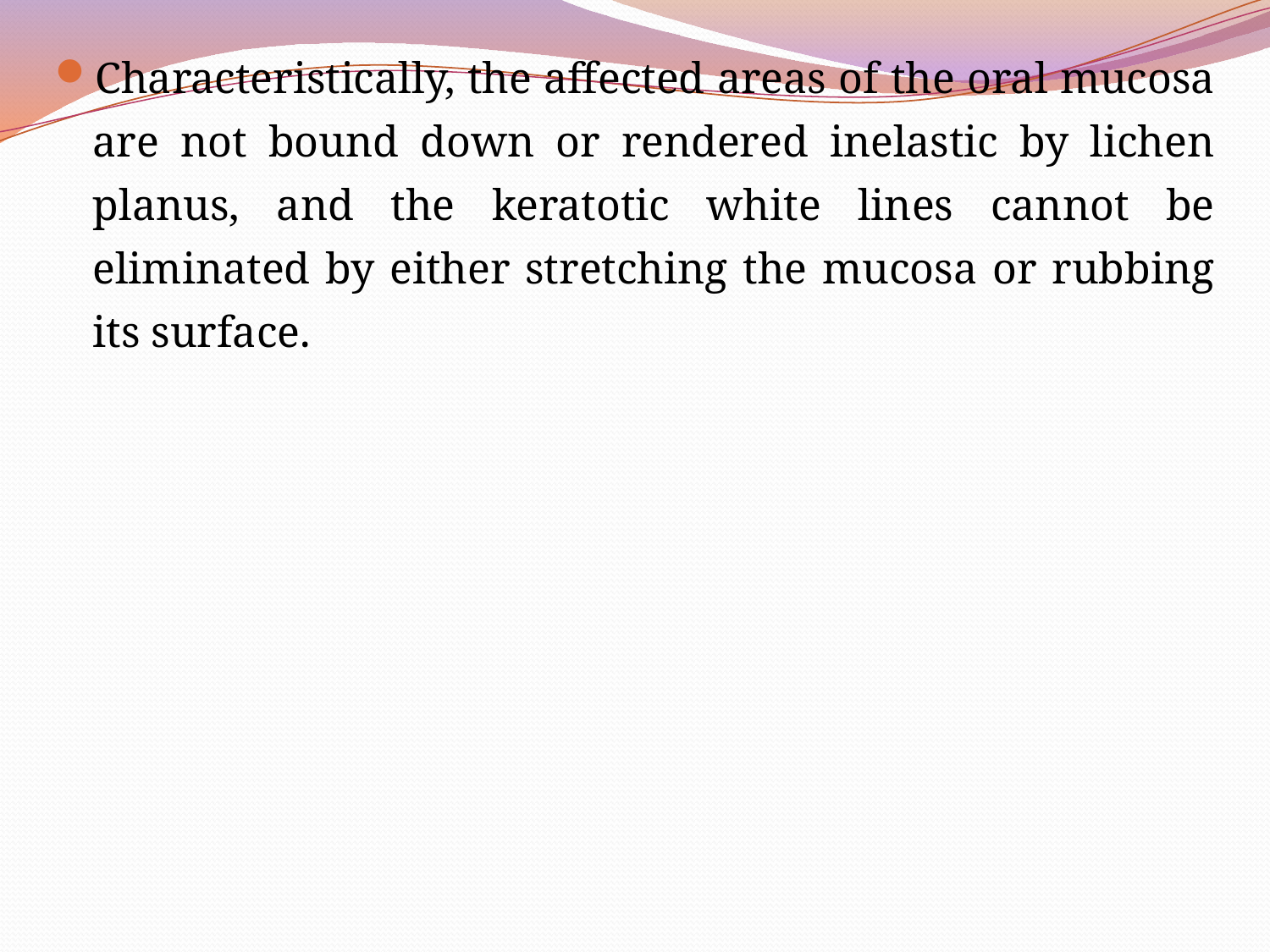

Characteristically, the affected areas of the oral mucosa are not bound down or rendered inelastic by lichen planus, and the keratotic white lines cannot be eliminated by either stretching the mucosa or rubbing its surface.